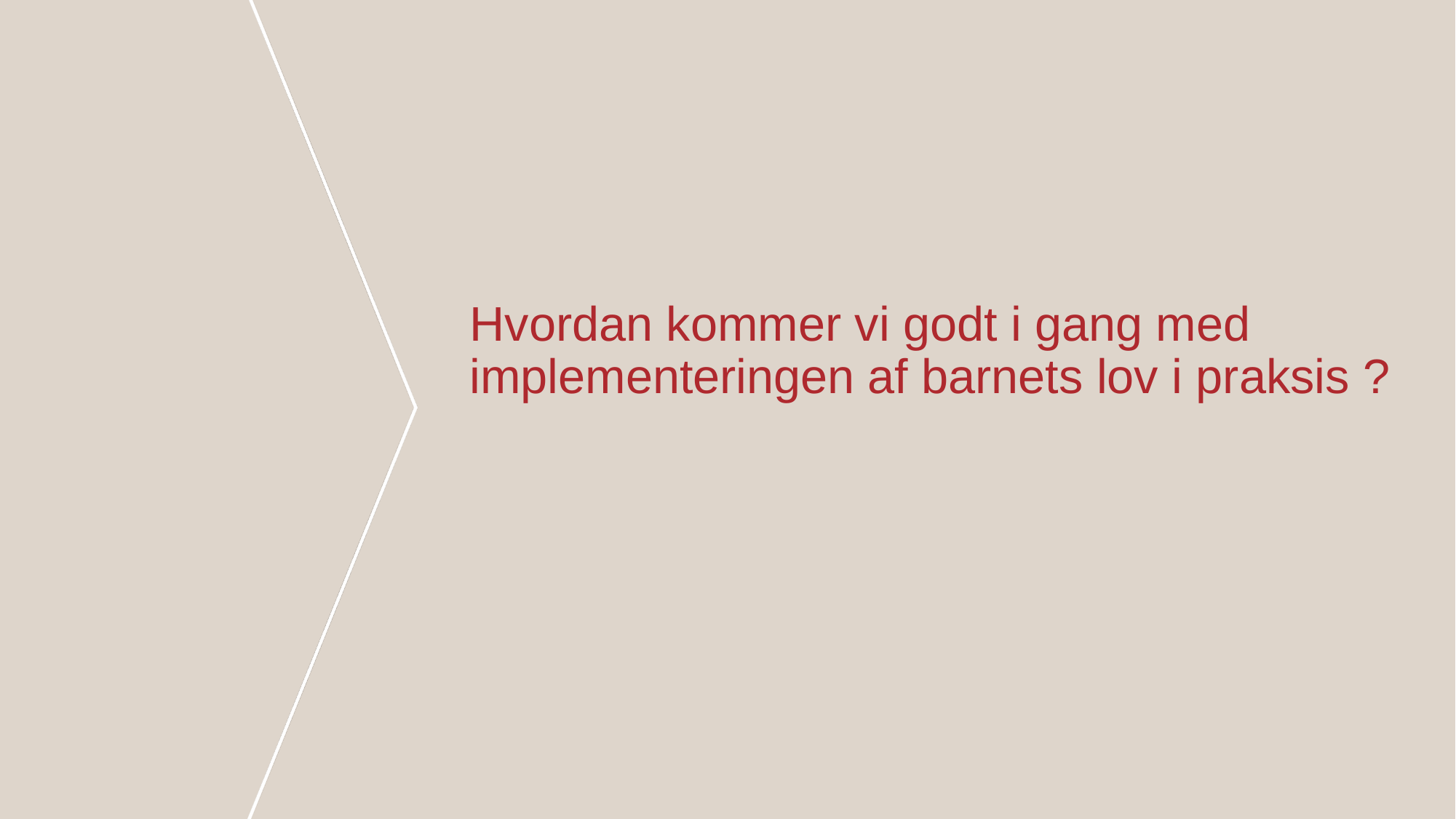

# Hvordan kommer vi godt i gang med implementeringen af barnets lov i praksis ?